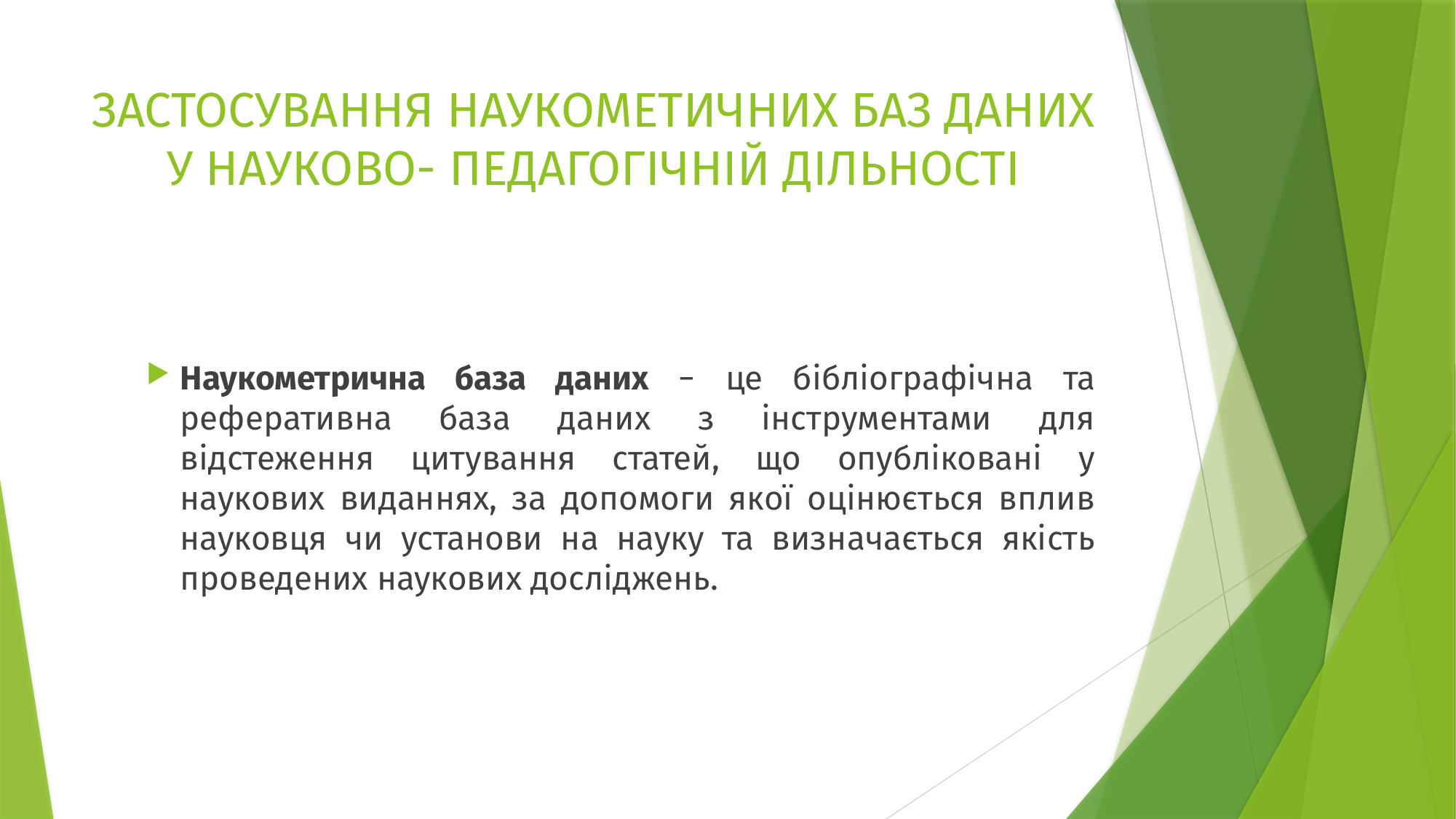

# ЗАСТОСУВАННЯ НАУКОМЕТИЧНИХ БАЗ ДАНИХ У НАУКОВО- ПЕДАГОГІЧНІЙ ДІЛЬНОСТІ
Наукометрична база даних − це бібліографічна та реферативна база даних з інструментами для відстеження цитування статей, що опубліковані у наукових виданнях, за допомоги якої оцінюється вплив науковця чи установи на науку та визначається якість проведених наукових досліджень.